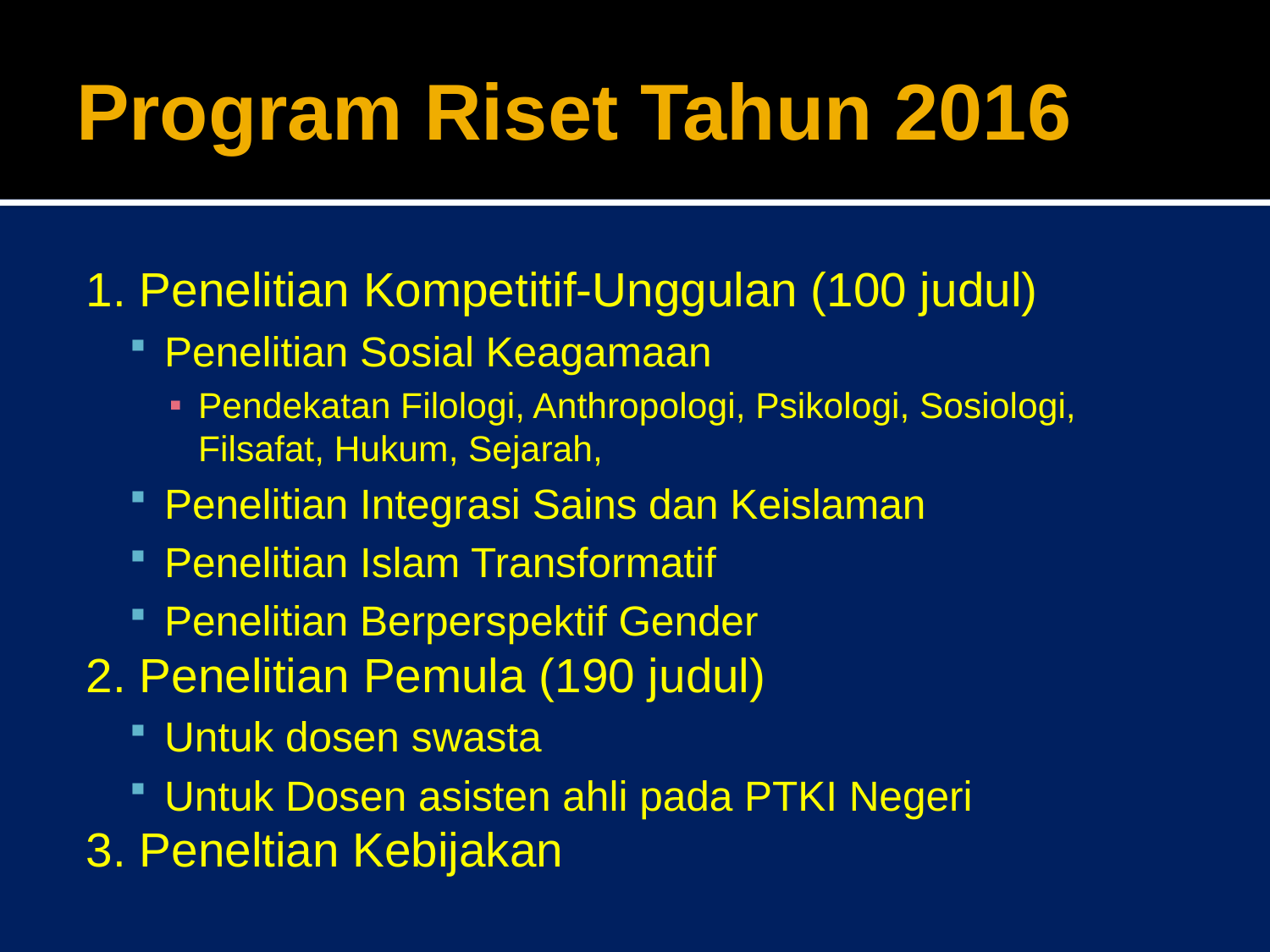

# Program Riset Tahun 2016
1. Penelitian Kompetitif-Unggulan (100 judul)
Penelitian Sosial Keagamaan
Pendekatan Filologi, Anthropologi, Psikologi, Sosiologi, Filsafat, Hukum, Sejarah,
Penelitian Integrasi Sains dan Keislaman
Penelitian Islam Transformatif
Penelitian Berperspektif Gender
2. Penelitian Pemula (190 judul)
Untuk dosen swasta
Untuk Dosen asisten ahli pada PTKI Negeri
3. Peneltian Kebijakan